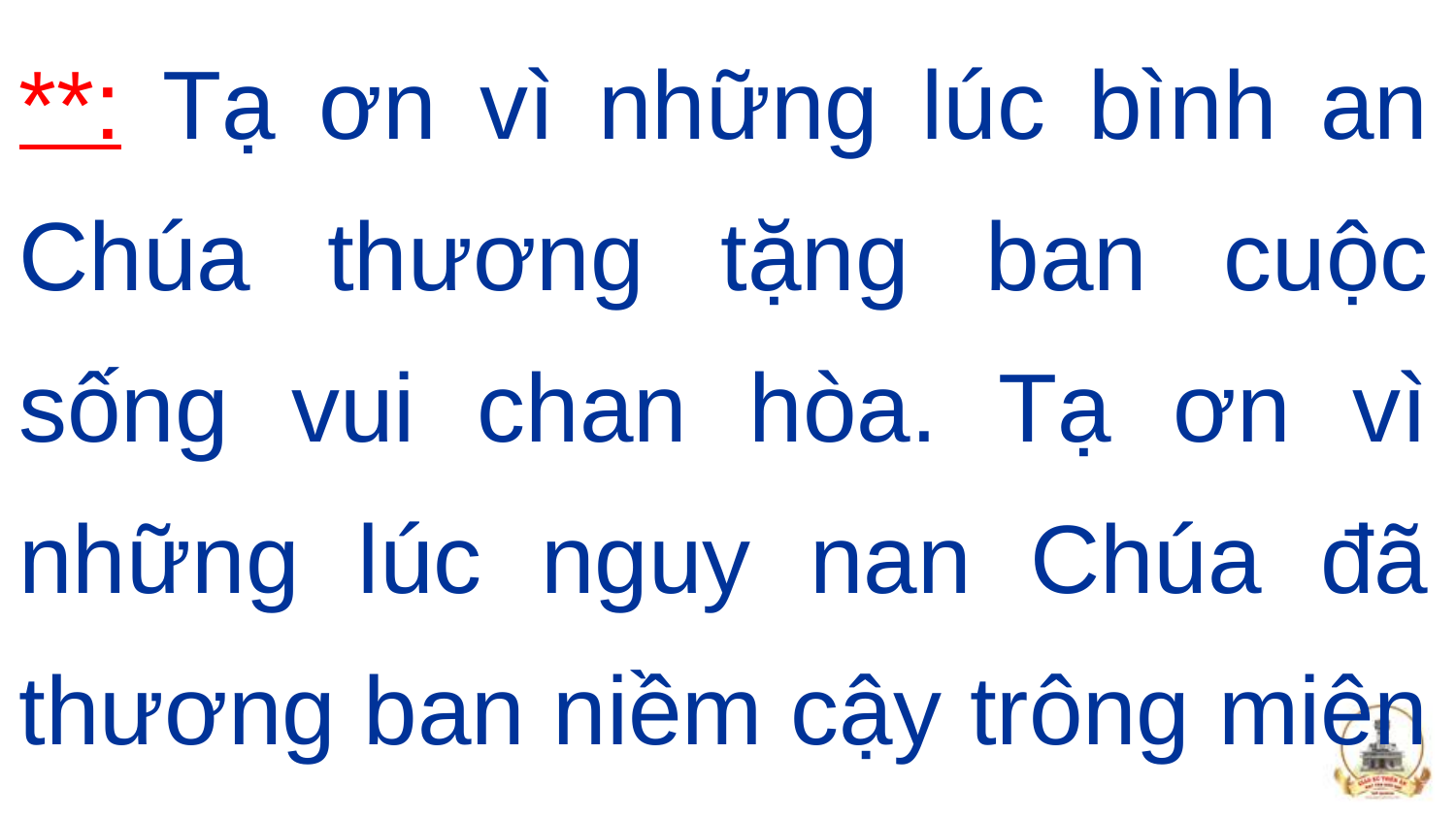

**: Tạ ơn vì những lúc bình an Chúa thương tặng ban cuộc sống vui chan hòa. Tạ ơn vì những lúc nguy nan Chúa đã thương ban niềm cậy trông miên man.